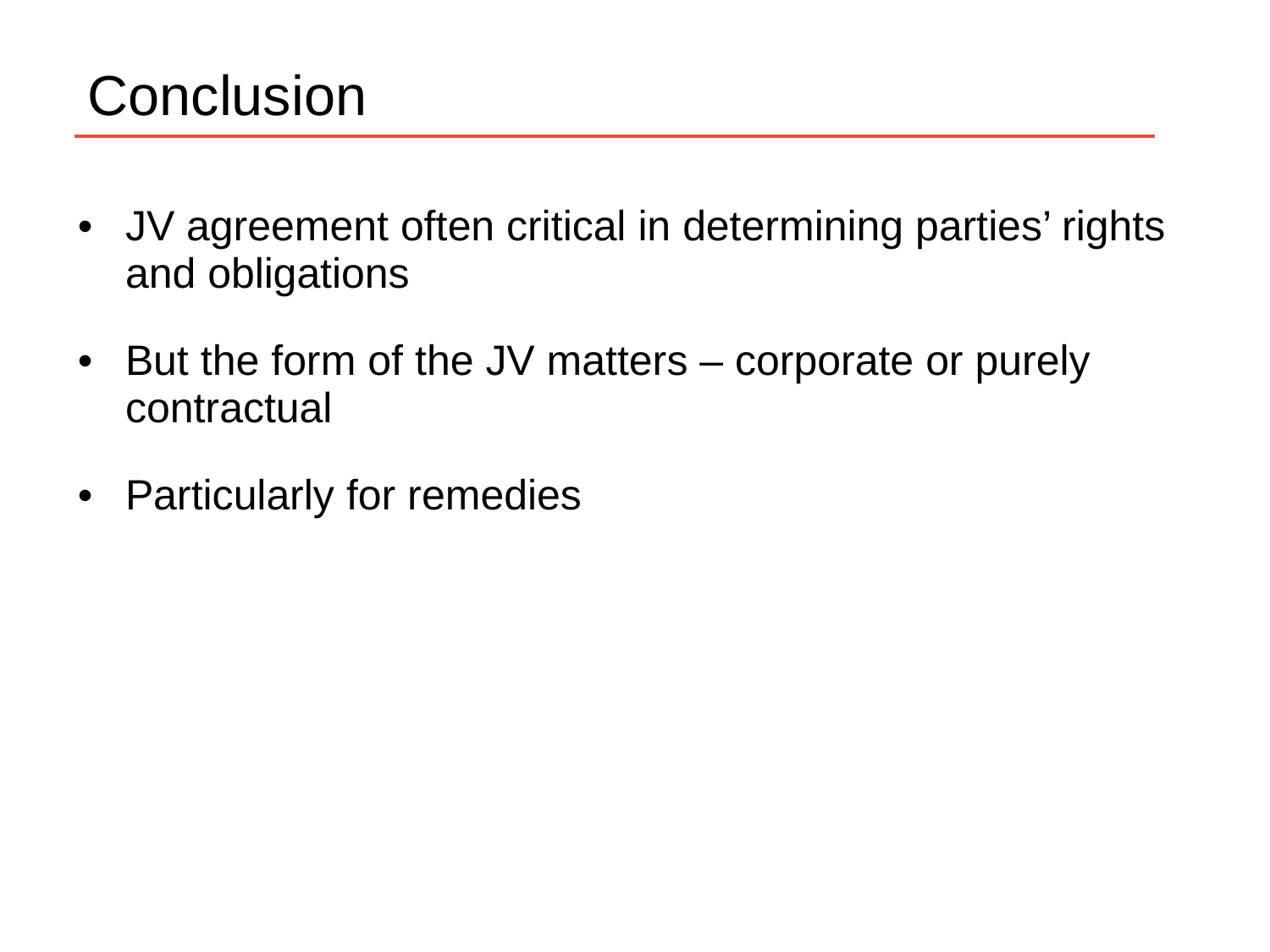

# Conclusion
JV agreement often critical in determining parties’ rights and obligations
But the form of the JV matters – corporate or purely contractual
Particularly for remedies